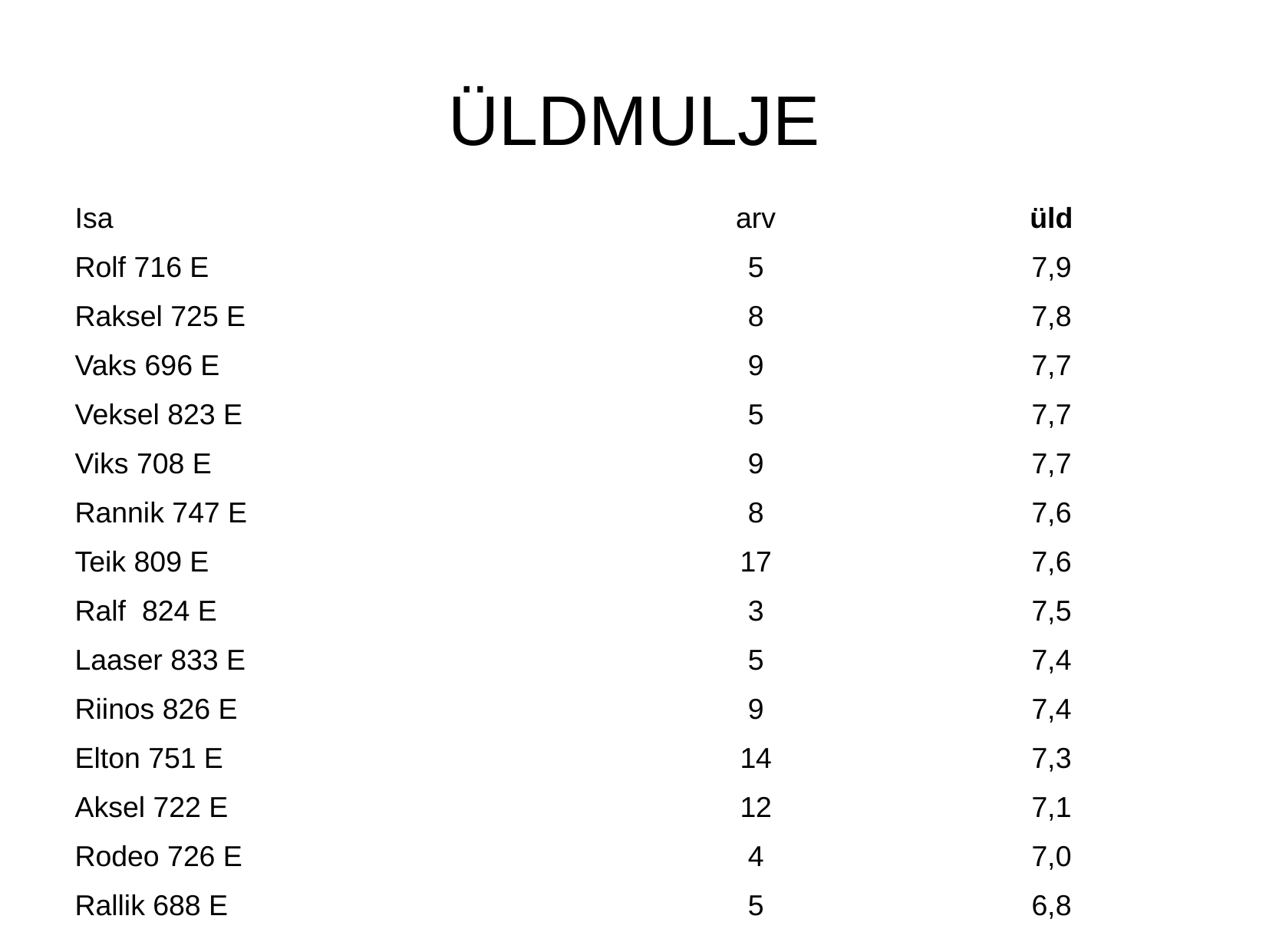

ÜLDMULJE
| Isa | arv | üld |
| --- | --- | --- |
| Rolf 716 E | 5 | 7,9 |
| Raksel 725 E | 8 | 7,8 |
| Vaks 696 E | 9 | 7,7 |
| Veksel 823 E | 5 | 7,7 |
| Viks 708 E | 9 | 7,7 |
| Rannik 747 E | 8 | 7,6 |
| Teik 809 E | 17 | 7,6 |
| Ralf 824 E | 3 | 7,5 |
| Laaser 833 E | 5 | 7,4 |
| Riinos 826 E | 9 | 7,4 |
| Elton 751 E | 14 | 7,3 |
| Aksel 722 E | 12 | 7,1 |
| Rodeo 726 E | 4 | 7,0 |
| Rallik 688 E | 5 | 6,8 |